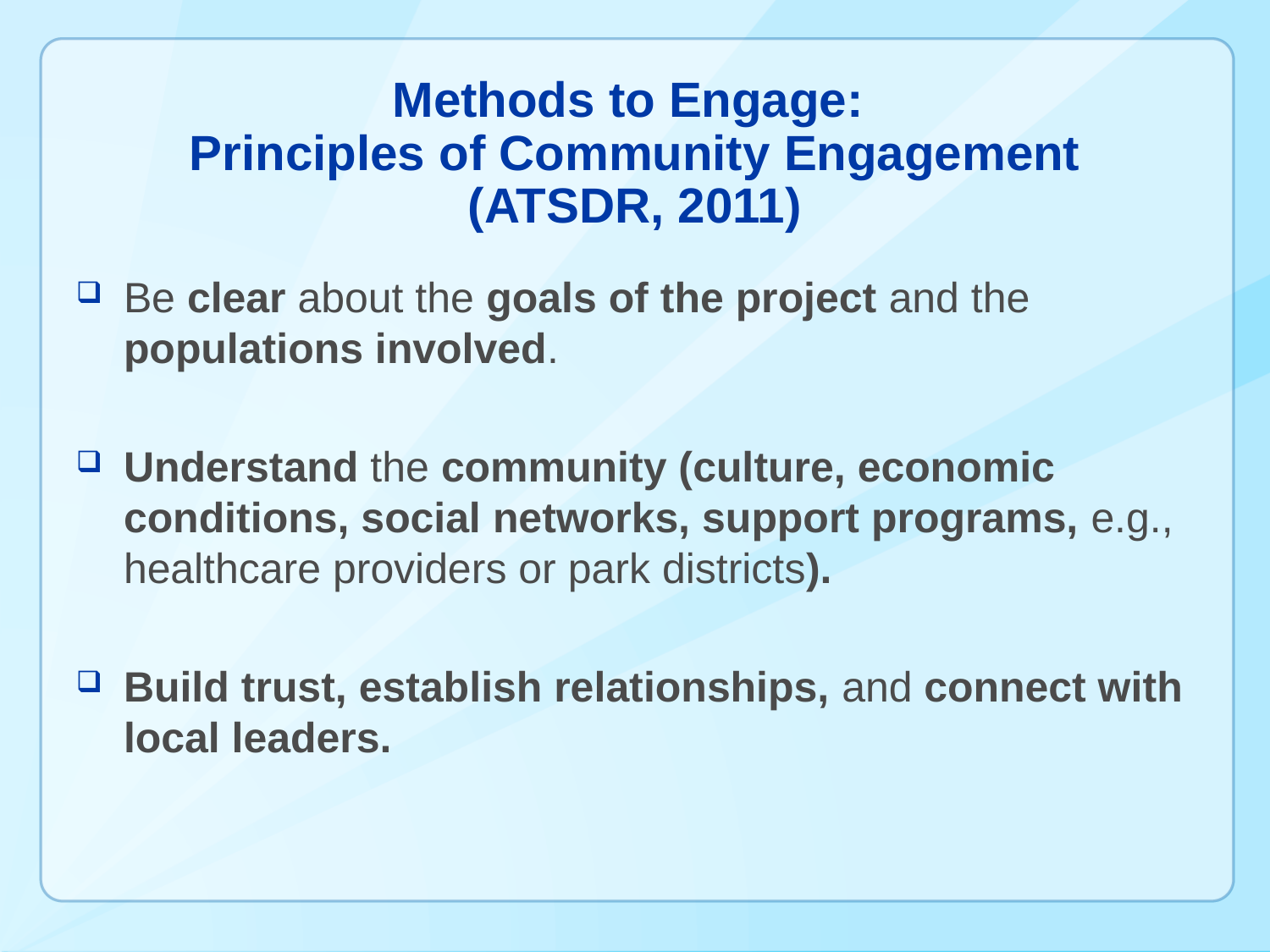

# Methods to Engage: Principles of Community Engagement (ATSDR, 2011)
Be clear about the goals of the project and the populations involved.

Understand the community (culture, economic conditions, social networks, support programs, e.g., healthcare providers or park districts).

Build trust, establish relationships, and connect with local leaders.